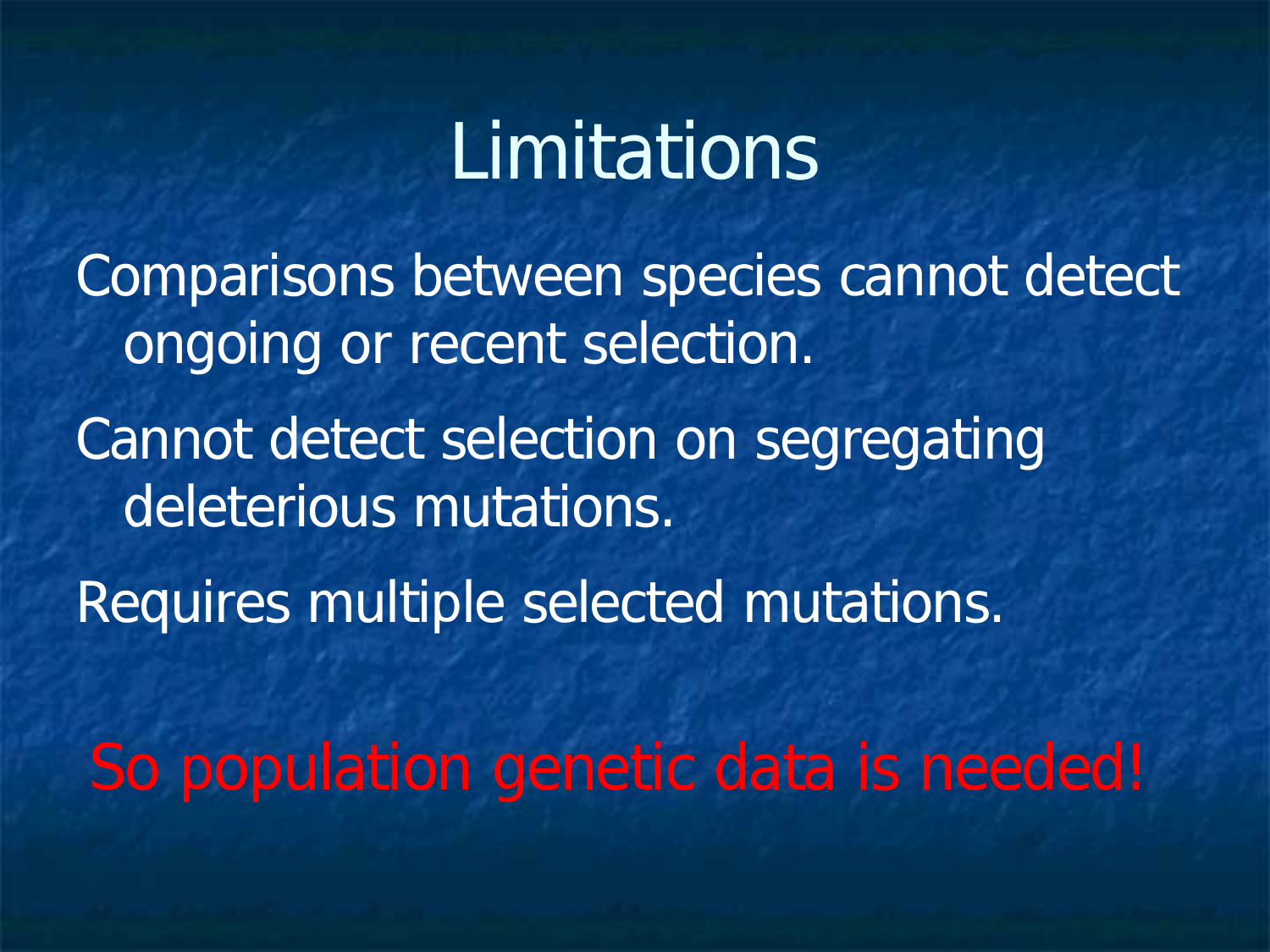

# Limitations
Comparisons between species cannot detect ongoing or recent selection.
Cannot detect selection on segregating deleterious mutations.
Requires multiple selected mutations.

So population genetic data is needed!